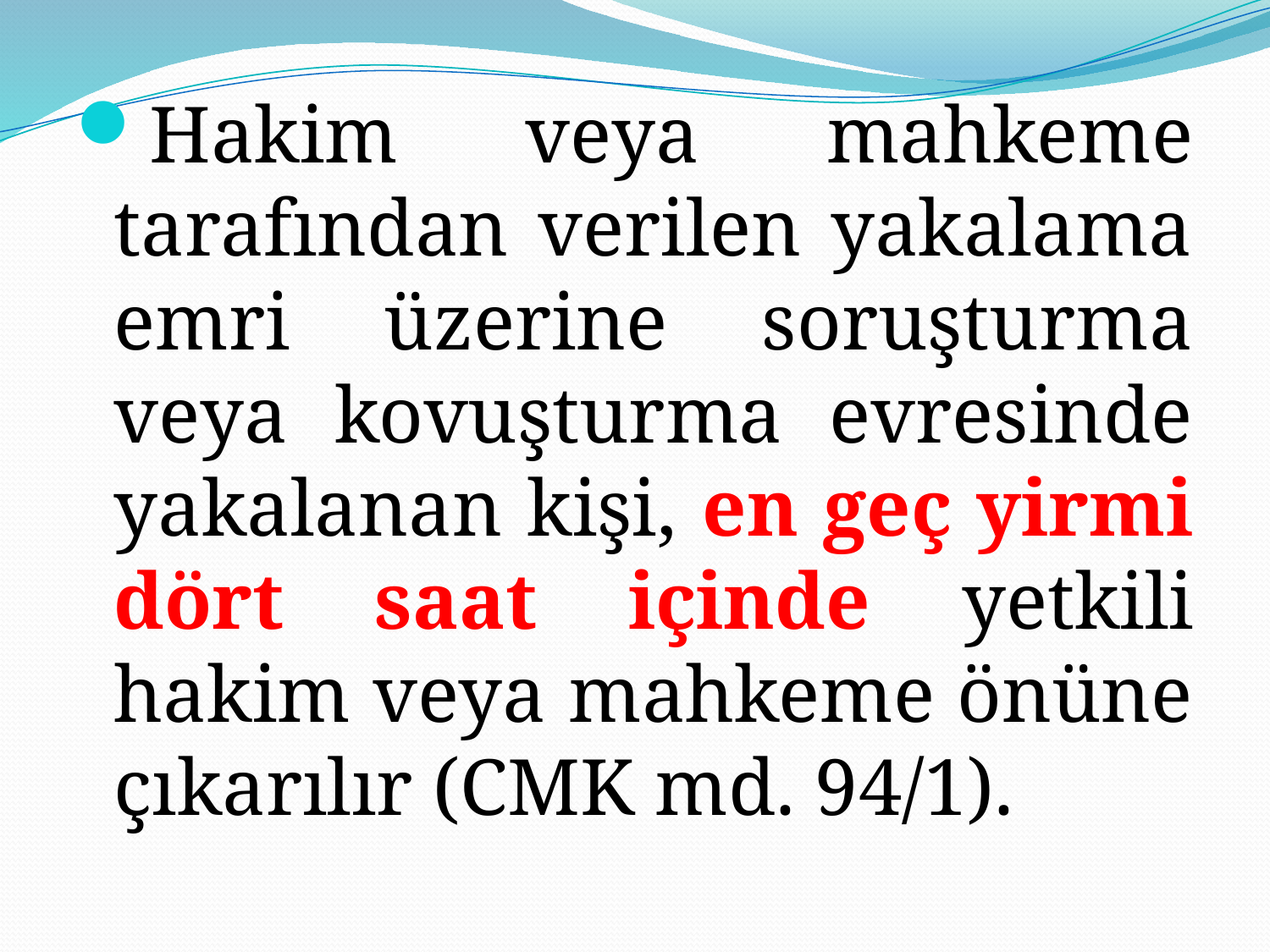

Hakim veya mahkeme tarafından verilen yakalama emri üzerine soruşturma veya kovuşturma evresinde yakalanan kişi, en geç yirmi dört saat içinde yetkili hakim veya mahkeme önüne çıkarılır (CMK md. 94/1).